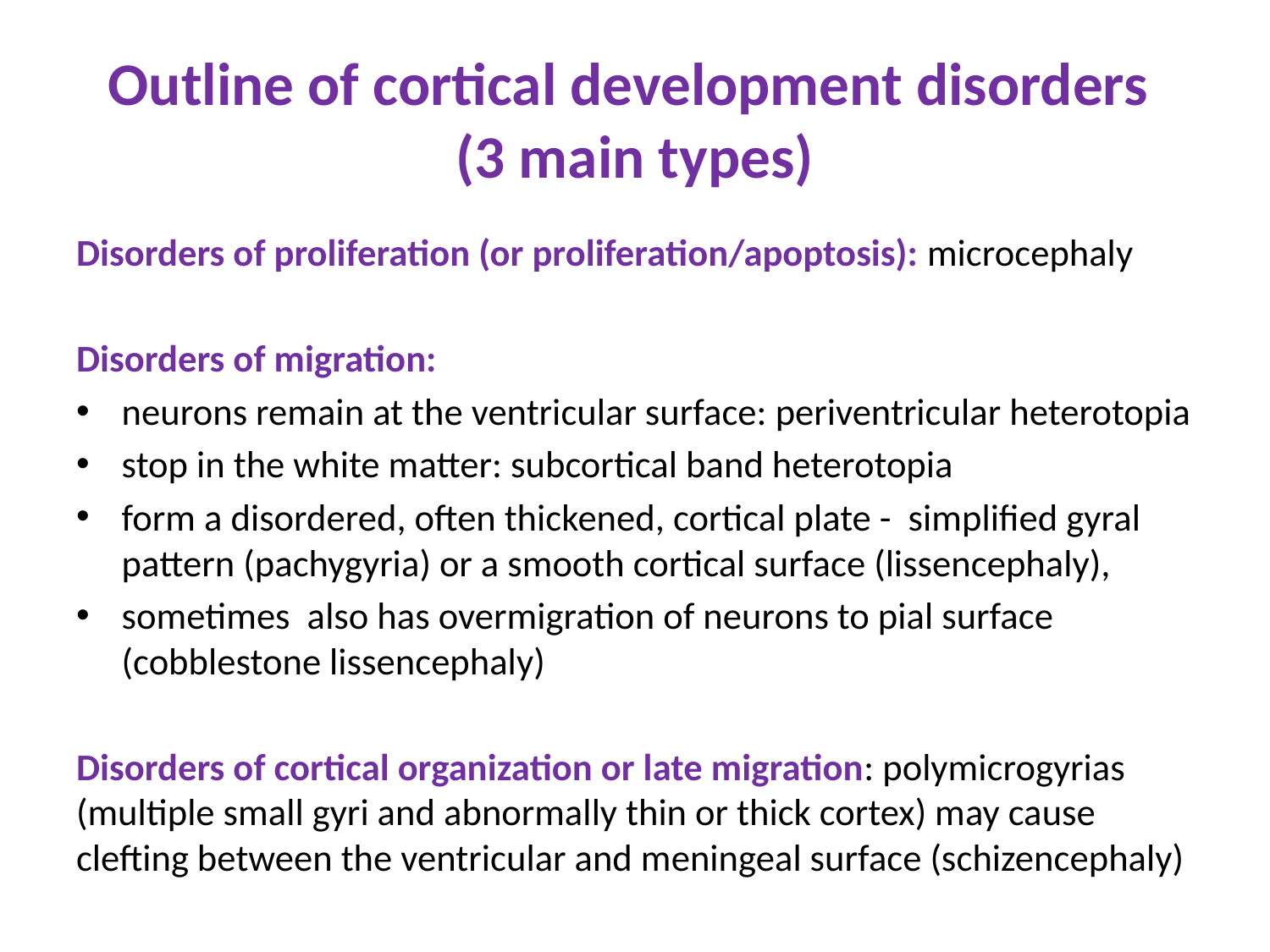

# Outline of cortical development disorders (3 main types)
Disorders of proliferation (or proliferation/apoptosis): microcephaly

Disorders of migration:
neurons remain at the ventricular surface: periventricular heterotopia
stop in the white matter: subcortical band heterotopia
form a disordered, often thickened, cortical plate -  simplified gyral pattern (pachygyria) or a smooth cortical surface (lissencephaly),
sometimes  also has overmigration of neurons to pial surface (cobblestone lissencephaly)

Disorders of cortical organization or late migration: polymicrogyrias  (multiple small gyri and abnormally thin or thick cortex) may cause clefting between the ventricular and meningeal surface (schizencephaly)